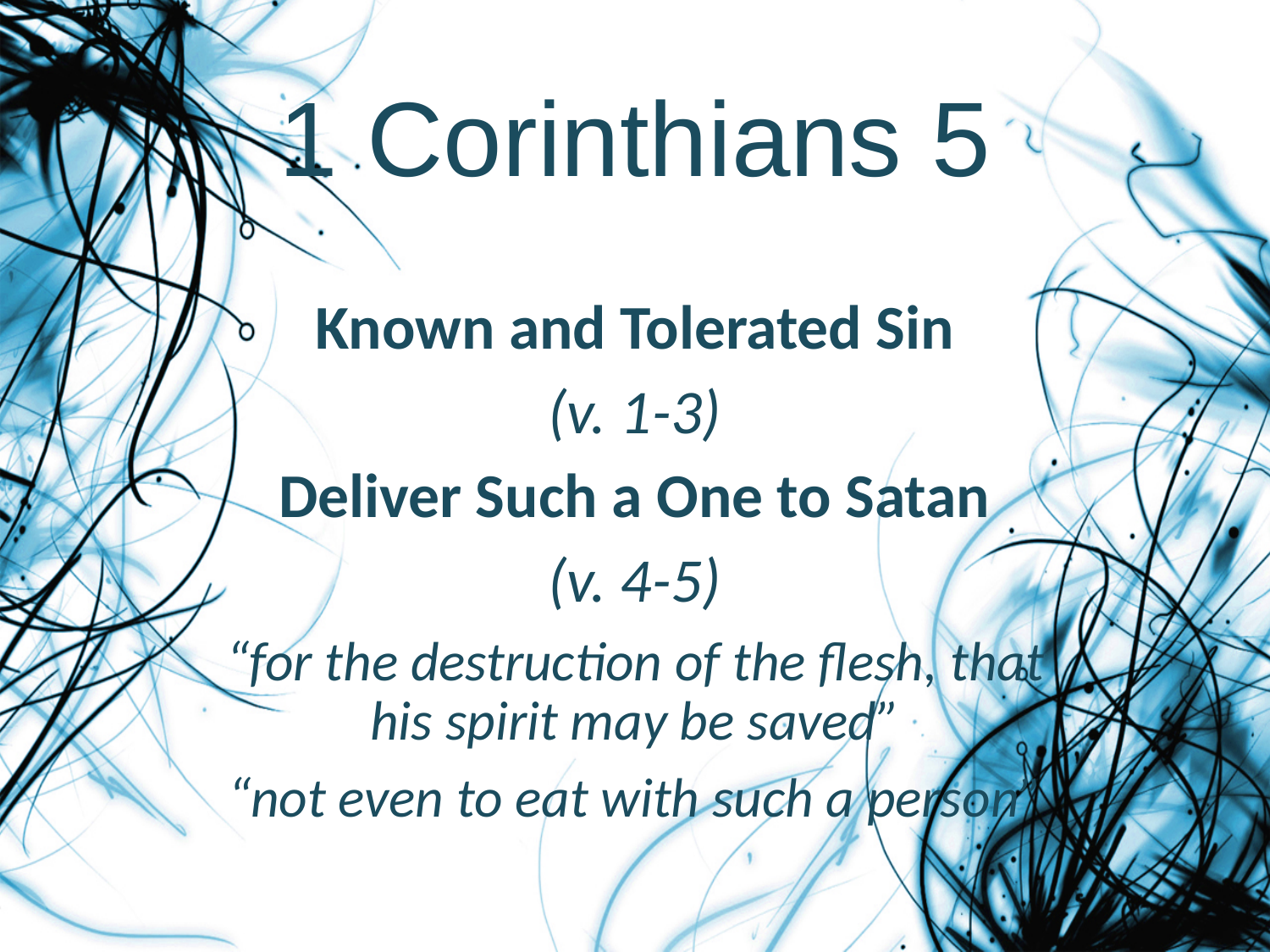

# 1 Corinthians 5

Known and Tolerated Sin
(v. 1-3)
Deliver Such a One to Satan
(v. 4-5)
“for the destruction of the flesh, that his spirit may be saved”
“not even to eat with such a person”